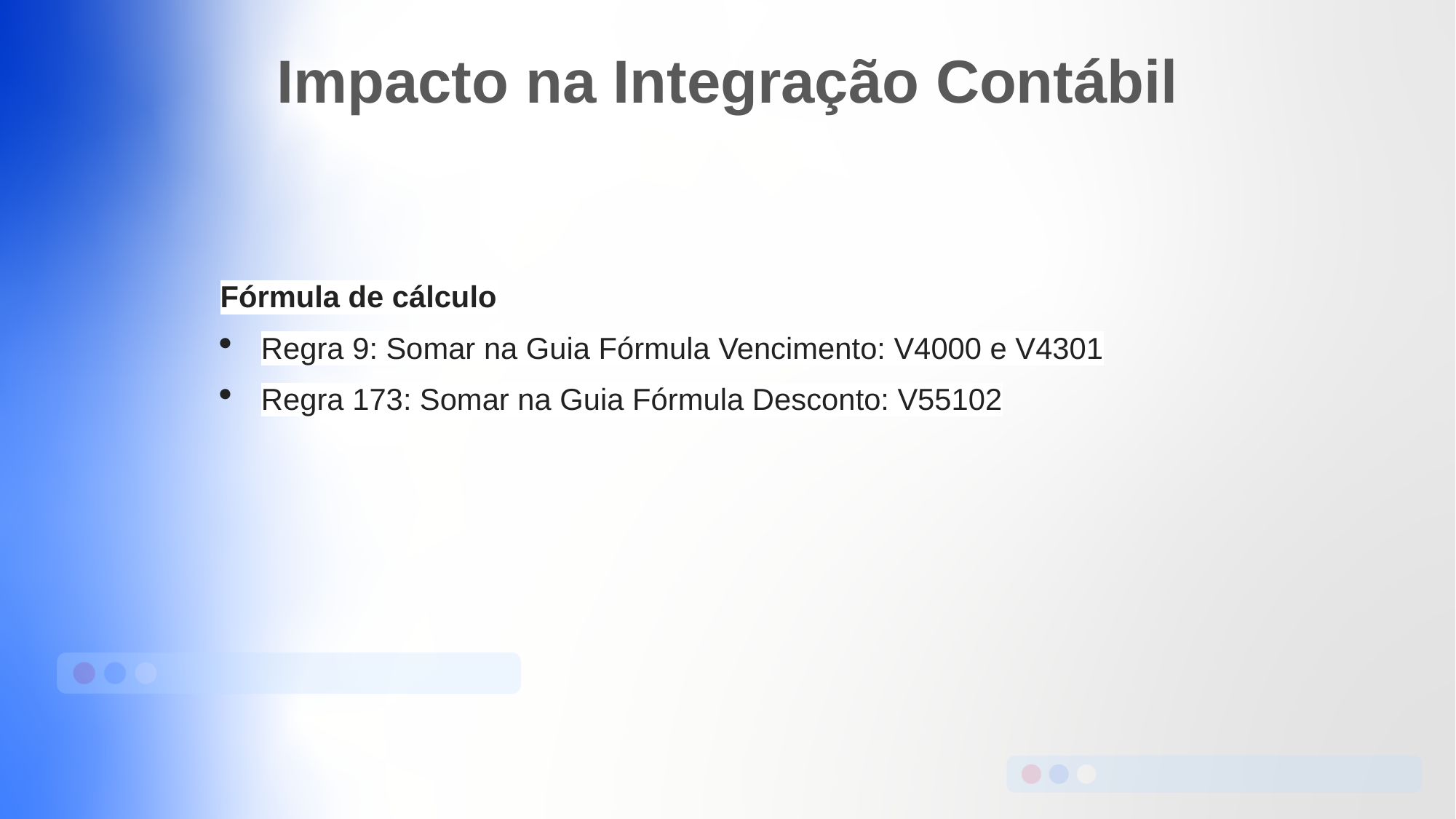

Impacto na Integração Contábil

Fórmula de cálculo
Regra 9: Somar na Guia Fórmula Vencimento: V4000 e V4301
Regra 173: Somar na Guia Fórmula Desconto: V55102